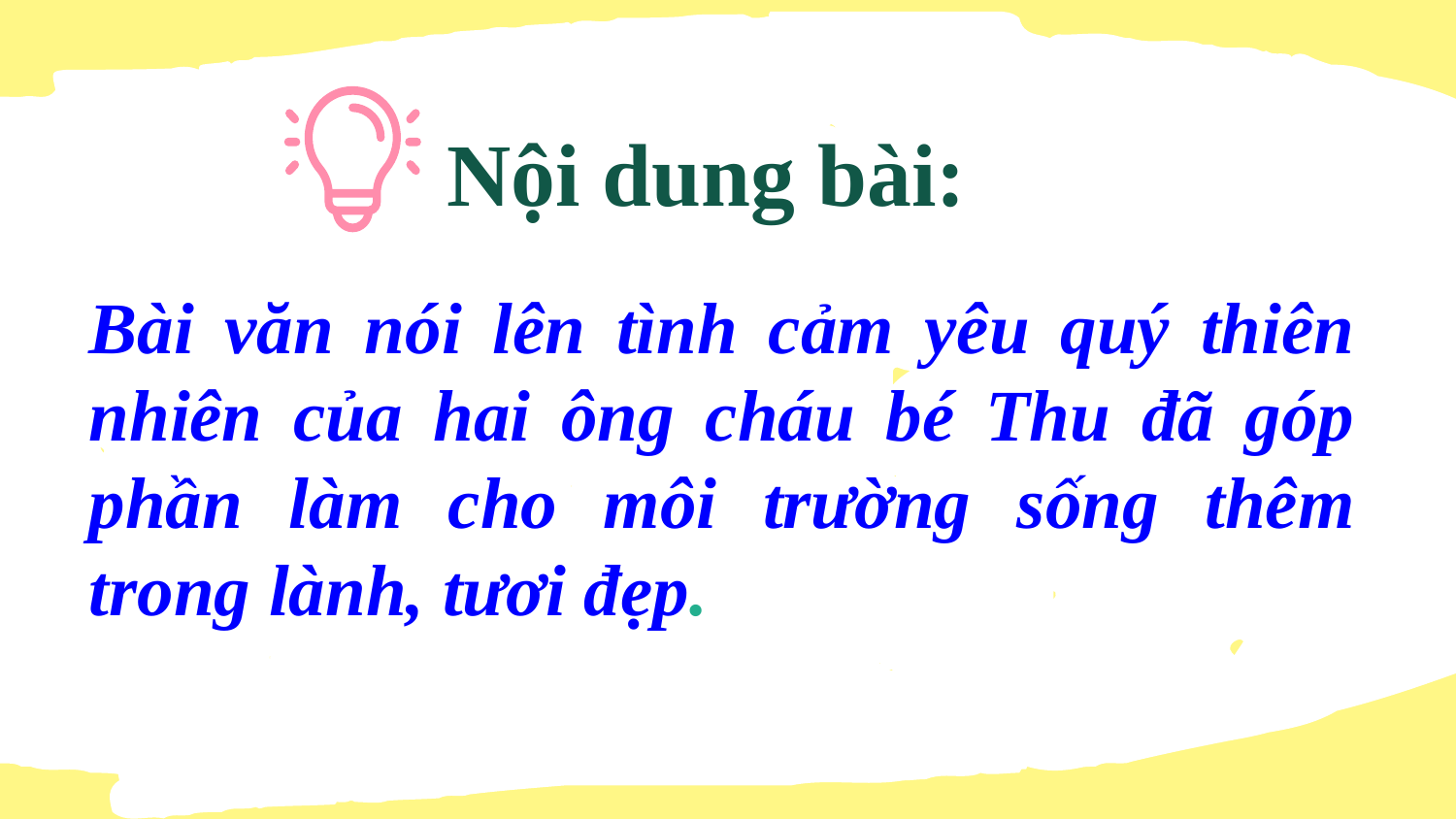

# Nội dung bài:
Bài văn nói lên tình cảm yêu quý thiên nhiên của hai ông cháu bé Thu đã góp phần làm cho môi trường sống thêm trong lành, tươi đẹp.